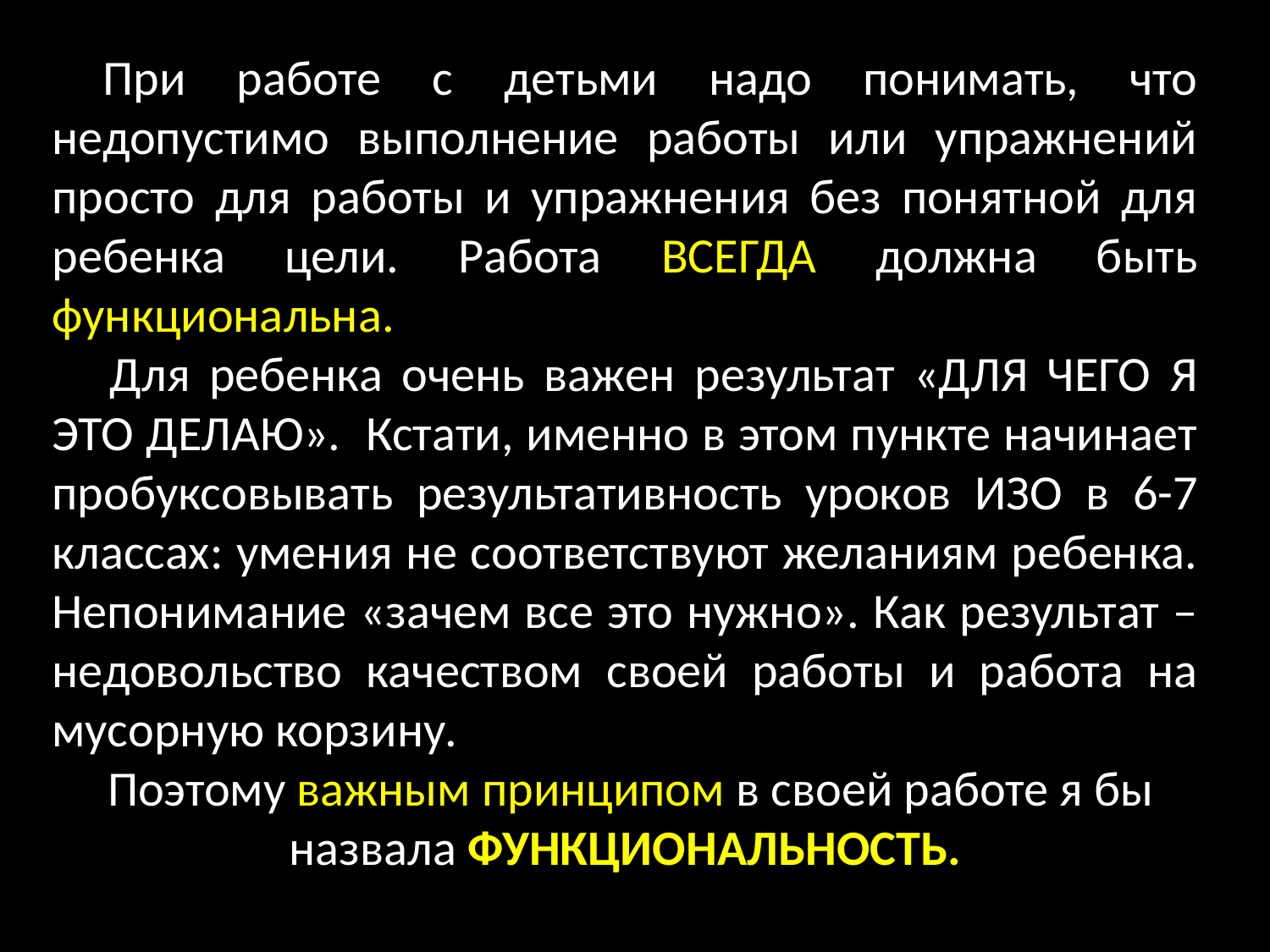

При работе с детьми надо понимать, что недопустимо выполнение работы или упражнений просто для работы и упражнения без понятной для ребенка цели. Работа ВСЕГДА должна быть функциональна.
   Для ребенка очень важен результат «ДЛЯ ЧЕГО Я ЭТО ДЕЛАЮ».  Кстати, именно в этом пункте начинает пробуксовывать результативность уроков ИЗО в 6-7 классах: умения не соответствуют желаниям ребенка. Непонимание «зачем все это нужно». Как результат – недовольство качеством своей работы и работа на мусорную корзину.
 Поэтому важным принципом в своей работе я бы назвала ФУНКЦИОНАЛЬНОСТЬ.